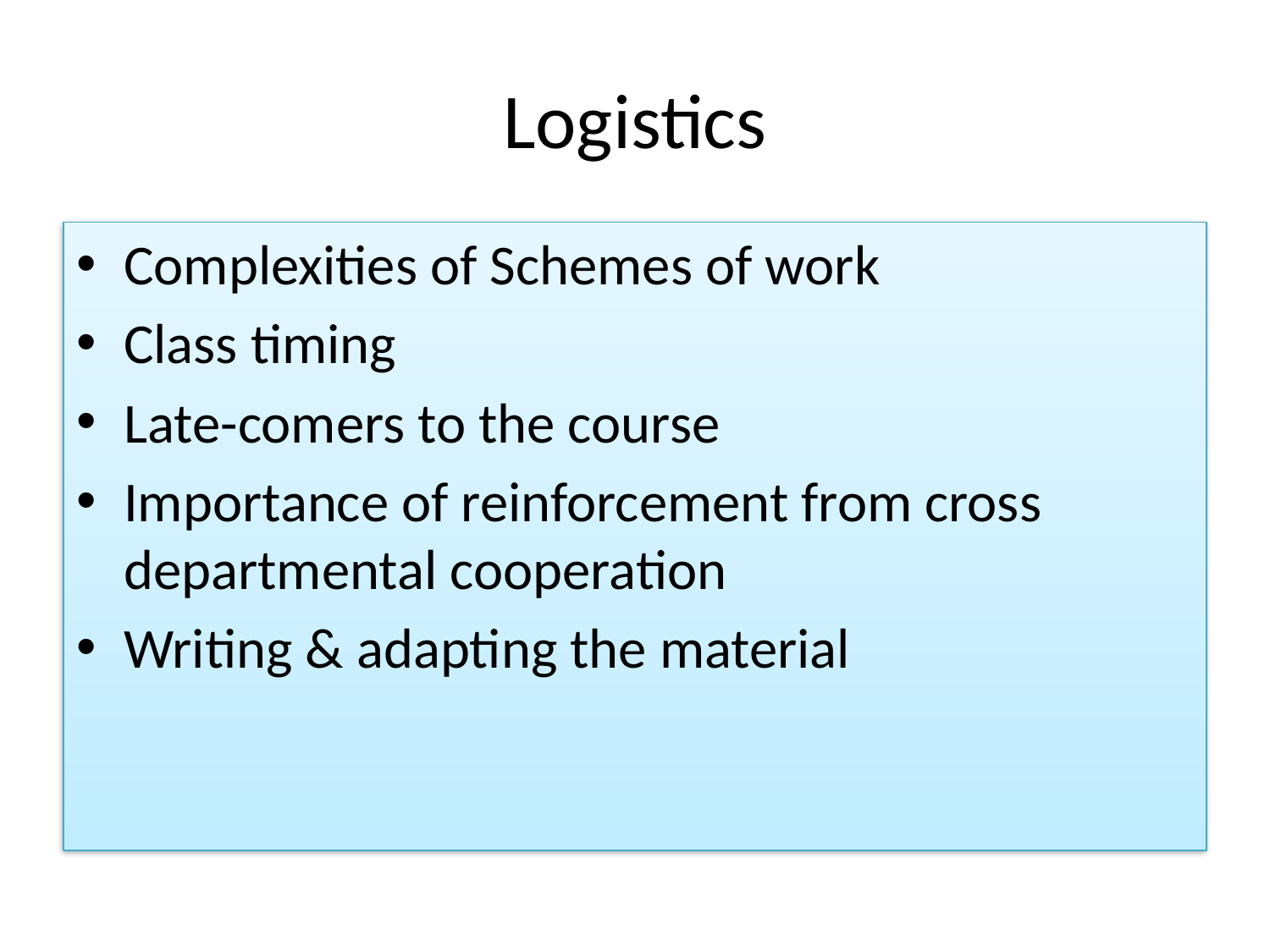

# Logistics
Complexities of Schemes of work
Class timing
Late-comers to the course
Importance of reinforcement from cross departmental cooperation
Writing & adapting the material